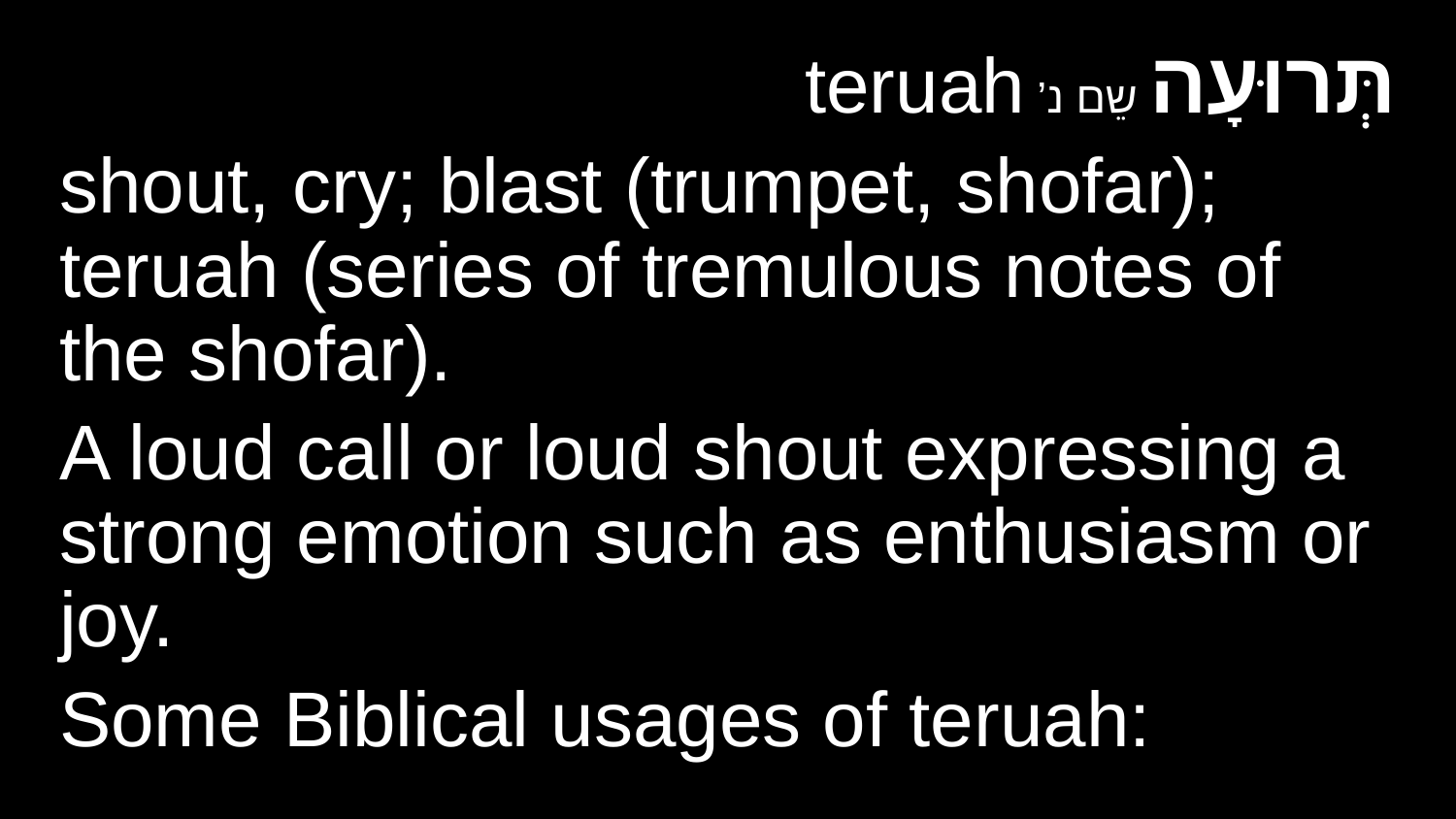

תְּרוּעָה שֵם נ’ teruah
shout, cry; blast (trumpet, shofar); teruah (series of tremulous notes of the shofar).
A loud call or loud shout expressing a strong emotion such as enthusiasm or joy.
Some Biblical usages of teruah: